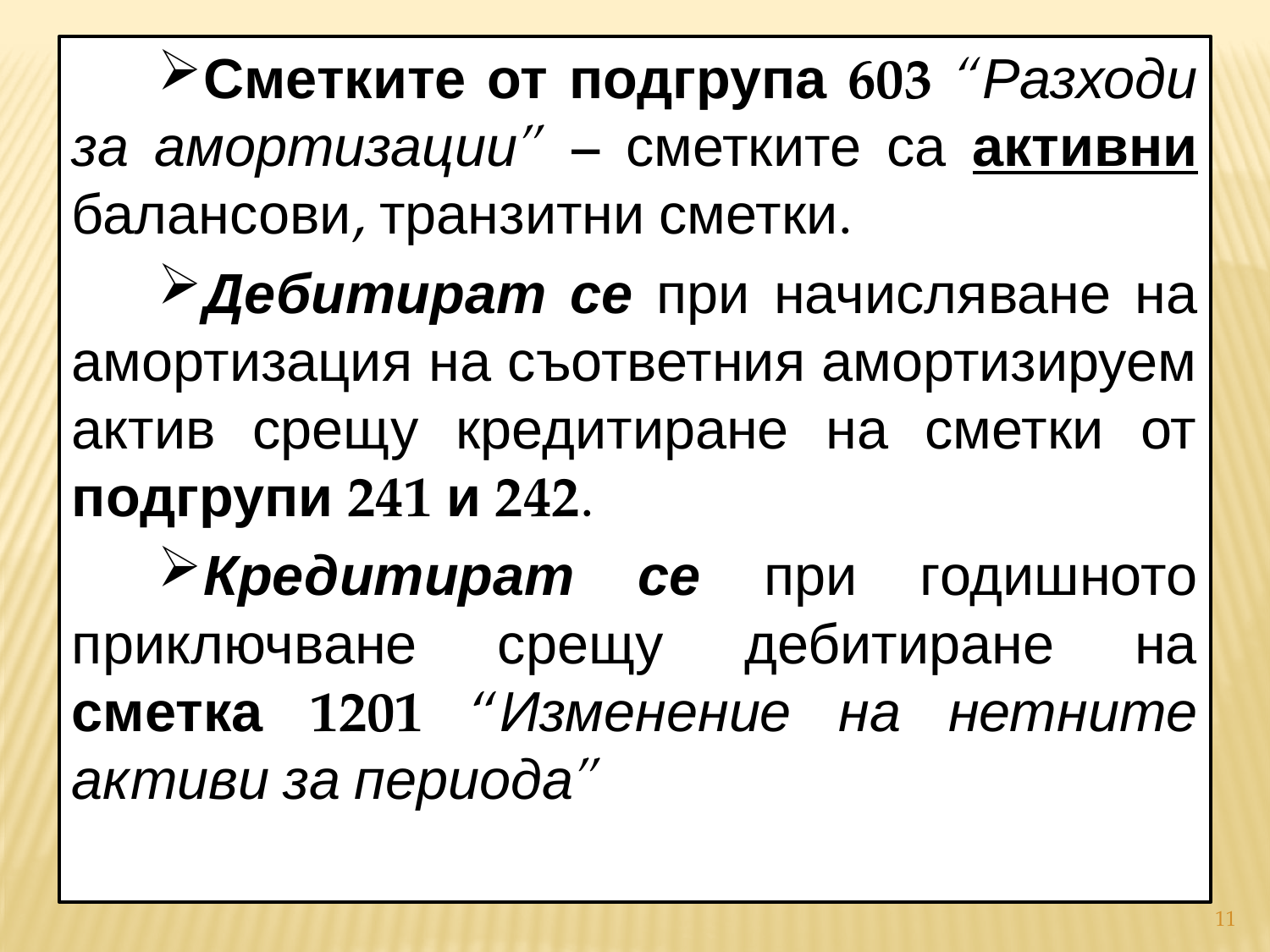

Сметките от подгрупа 603 “Разходи за амортизации” – сметките са активни балансови, транзитни сметки.
Дебитират се при начисляване на амортизация на съответния амортизируем актив срещу кредитиране на сметки от подгрупи 241 и 242.
Кредитират се при годишното приключване срещу дебитиране на сметка 1201 “Изменение на нетните активи за периода”
11